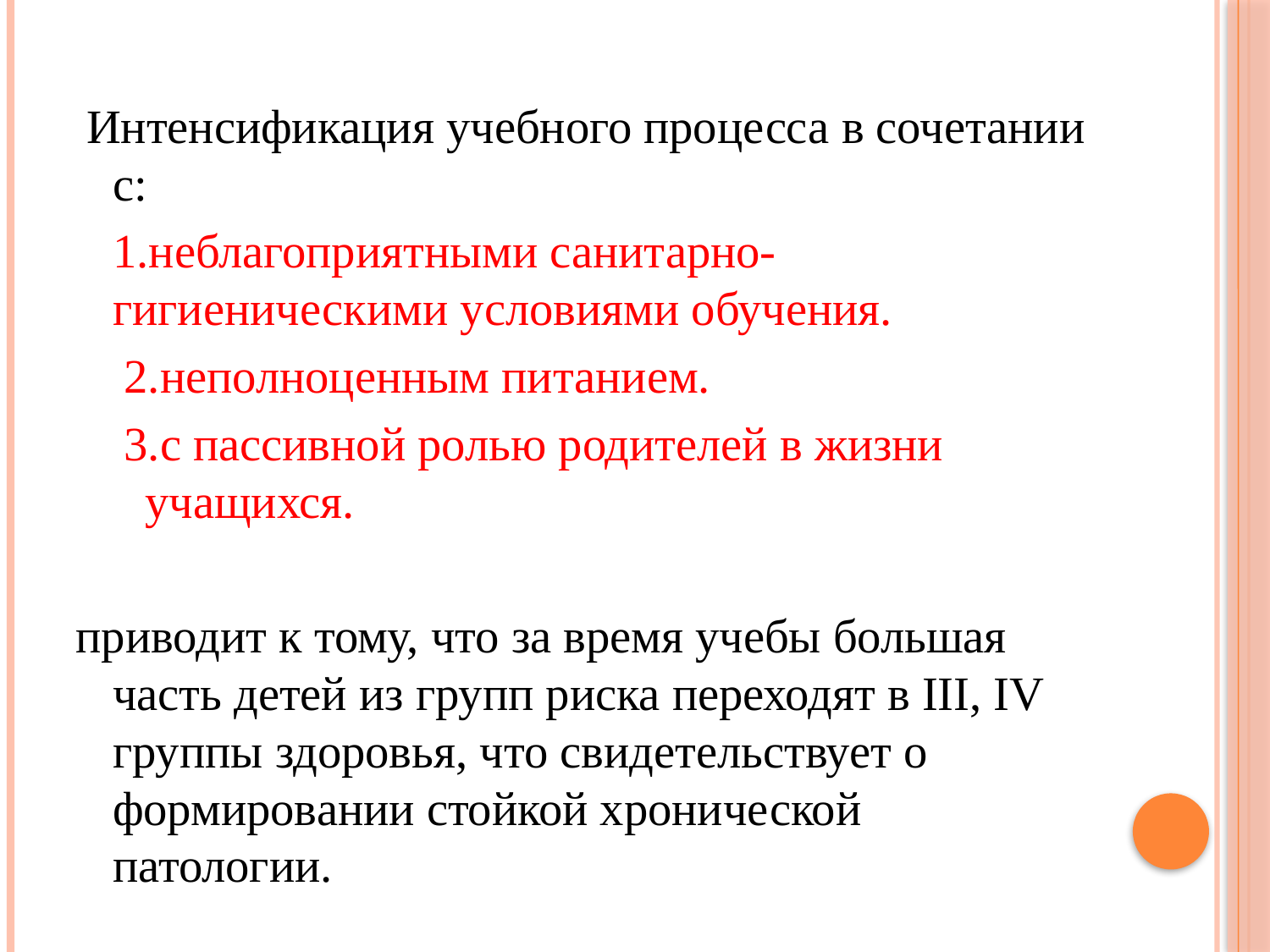

Интенсификация учебного процесса в сочетании с:
	1.неблагоприятными санитарно-гигиеническими условиями обучения.
    2.неполноценным питанием.
    3.с пассивной ролью родителей в жизни учащихся.

приводит к тому, что за время учебы большая часть детей из групп риска переходят в III, IV группы здоровья, что свидетельствует о формировании стойкой хронической патологии.